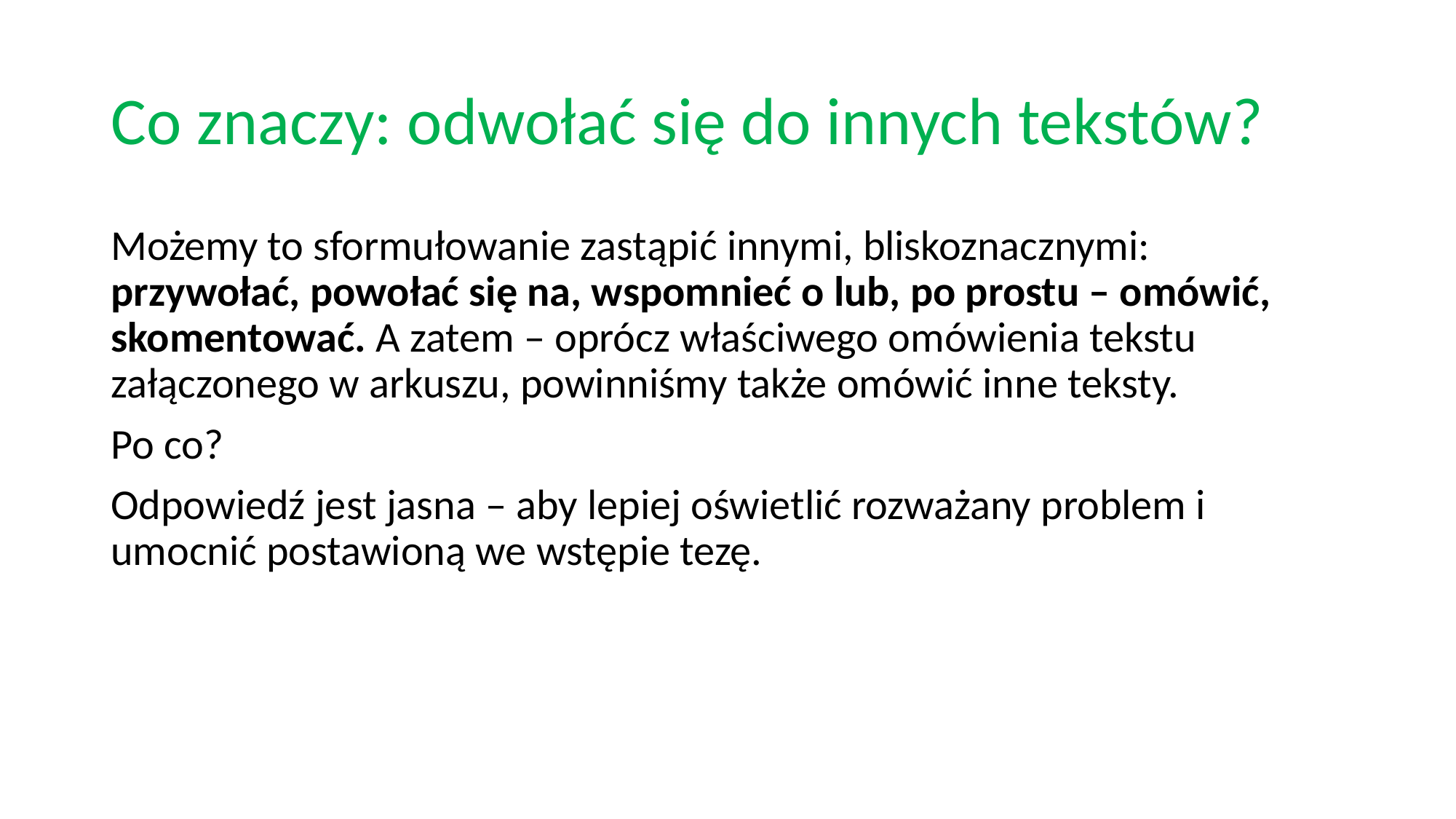

# Co znaczy: odwołać się do innych tekstów?
Możemy to sformułowanie zastąpić innymi, bliskoznacznymi: przywołać, powołać się na, wspomnieć o lub, po prostu – omówić, skomentować. A zatem – oprócz właściwego omówienia tekstu załączonego w arkuszu, powinniśmy także omówić inne teksty.
Po co?
Odpowiedź jest jasna – aby lepiej oświetlić rozważany problem i umocnić postawioną we wstępie tezę.